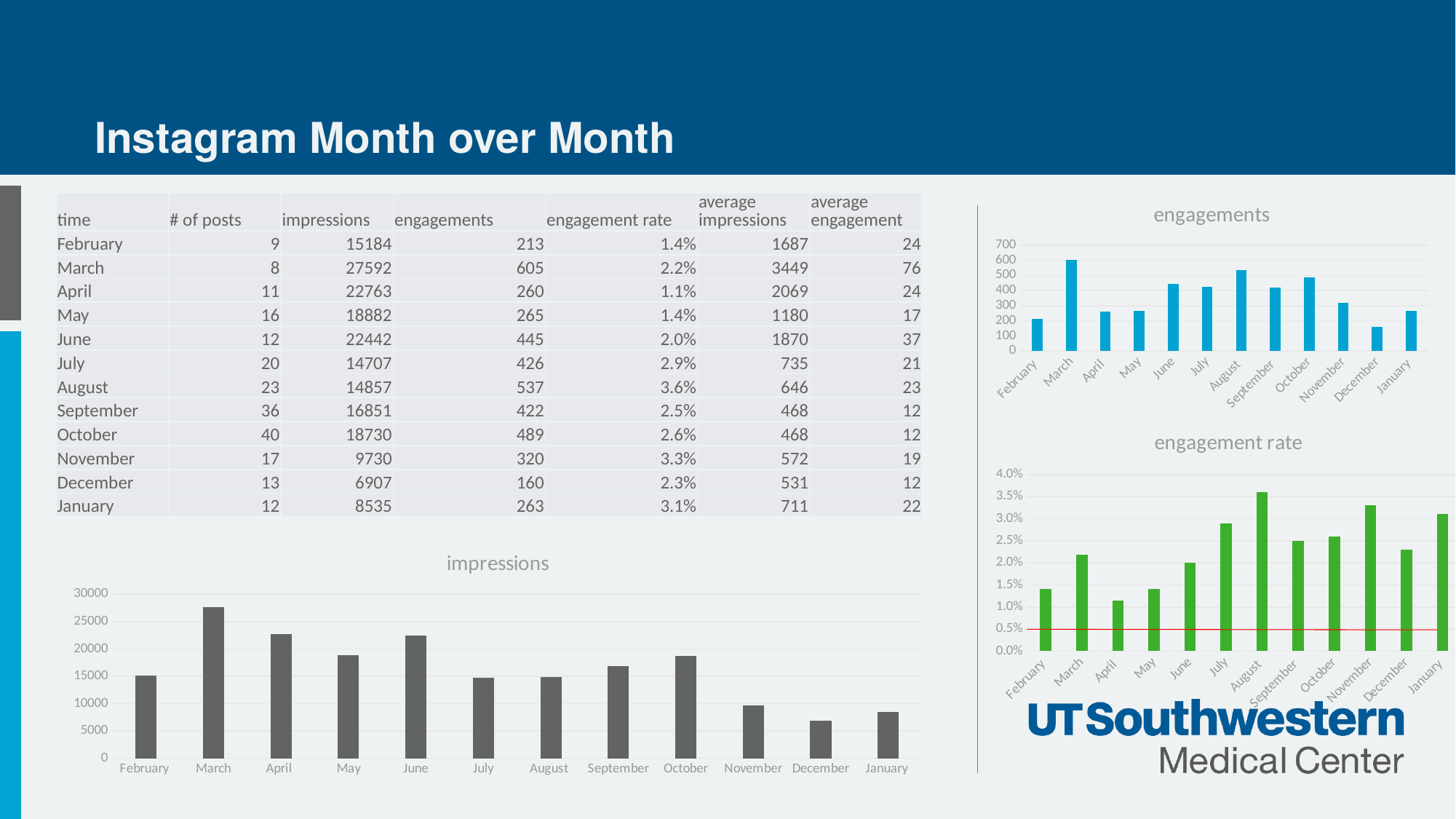

# Instagram Month over Month

### Chart:

| Category | engagements |
|---|---|
| February  | 213.0 |
| March | 605.0 |
| April  | 260.0 |
| May | 265.0 |
| June | 445.0 |
| July | 426.0 |
| August  | 537.0 |
| September  | 422.0 |
| October | 489.0 |
| November | 320.0 |
| December | 160.0 |
| January  | 263.0 |
| time | # of posts | impressions | engagements | engagement rate | average impressions | average engagement |
| --- | --- | --- | --- | --- | --- | --- |
| February | 9 | 15184 | 213 | 1.4% | 1687 | 24 |
| March | 8 | 27592 | 605 | 2.2% | 3449 | 76 |
| April | 11 | 22763 | 260 | 1.1% | 2069 | 24 |
| May | 16 | 18882 | 265 | 1.4% | 1180 | 17 |
| June | 12 | 22442 | 445 | 2.0% | 1870 | 37 |
| July | 20 | 14707 | 426 | 2.9% | 735 | 21 |
| August | 23 | 14857 | 537 | 3.6% | 646 | 23 |
| September | 36 | 16851 | 422 | 2.5% | 468 | 12 |
| October | 40 | 18730 | 489 | 2.6% | 468 | 12 |
| November | 17 | 9730 | 320 | 3.3% | 572 | 19 |
| December | 13 | 6907 | 160 | 2.3% | 531 | 12 |
| January | 12 | 8535 | 263 | 3.1% | 711 | 22 |

### Chart:

| Category | engagement rate |
|---|---|
| February  | 0.014 |
| March | 0.0219 |
| April  | 0.011399999999999999 |
| May | 0.013999999999999999 |
| June | 0.02 |
| July | 0.029 |
| August  | 0.036000000000000004 |
| September  | 0.025 |
| October | 0.026000000000000002 |
| November | 0.033 |
| December | 0.023 |
| January  | 0.031 |

### Chart:

| Category | impressions |
|---|---|
| February  | 15184.0 |
| March | 27592.0 |
| April  | 22763.0 |
| May | 18882.0 |
| June | 22442.0 |
| July | 14707.0 |
| August  | 14857.0 |
| September  | 16851.0 |
| October | 18730.0 |
| November | 9730.0 |
| December | 6907.0 |
| January  | 8535.0 |